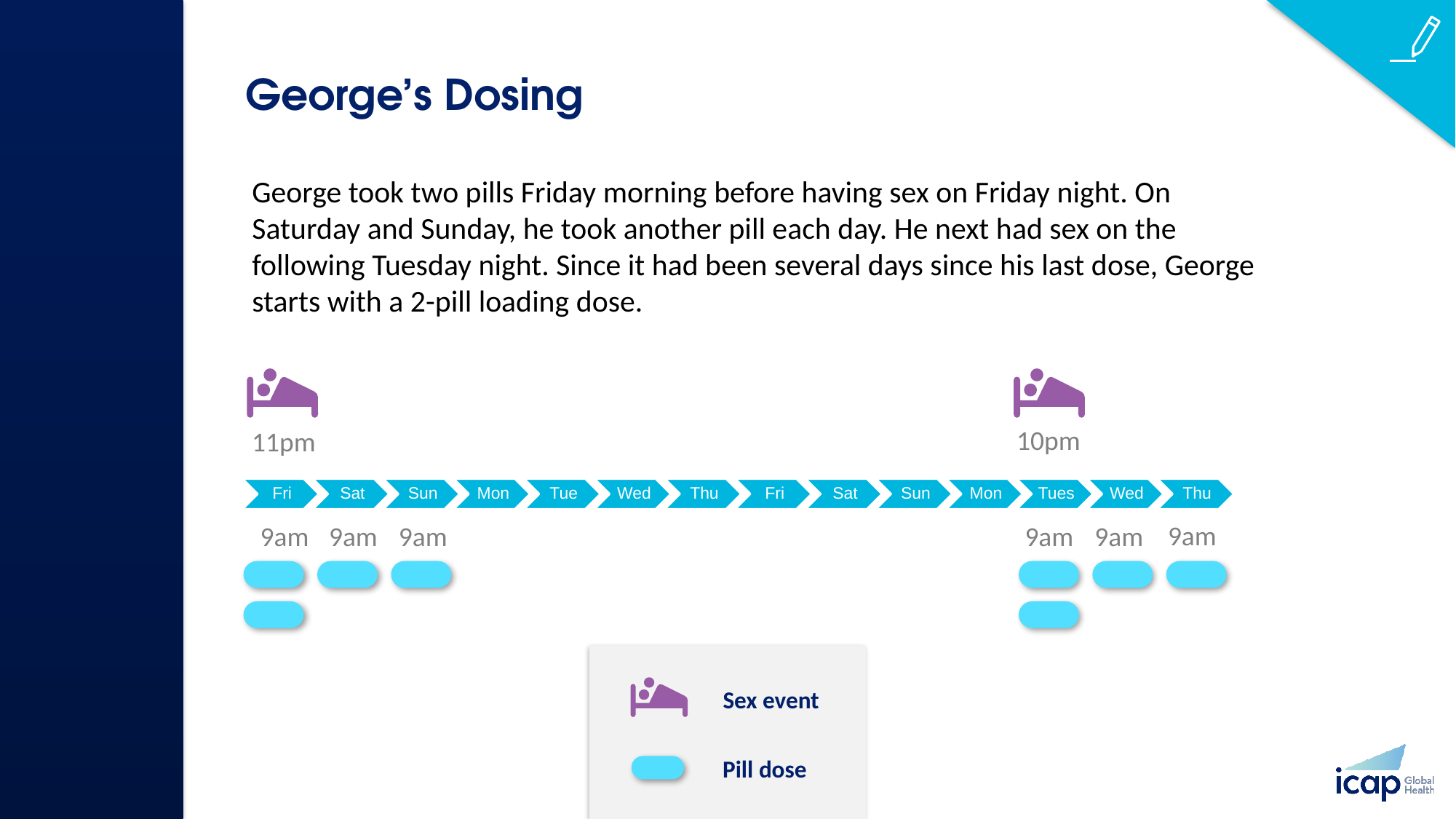

# George’s Dosing
George took two pills Friday morning before having sex on Friday night. On Saturday and Sunday, he took another pill each day. He next had sex on the following Tuesday night. Since it had been several days since his last dose, George starts with a 2-pill loading dose.
Fri
Sat
Sun
Mon
Tue
Wed
Thu
Fri
Sat
Sun
Mon
Tues
Wed
Thu

10pm
11pm
9am
9am
9am
9am
9am
9am

Sex event
Pill dose